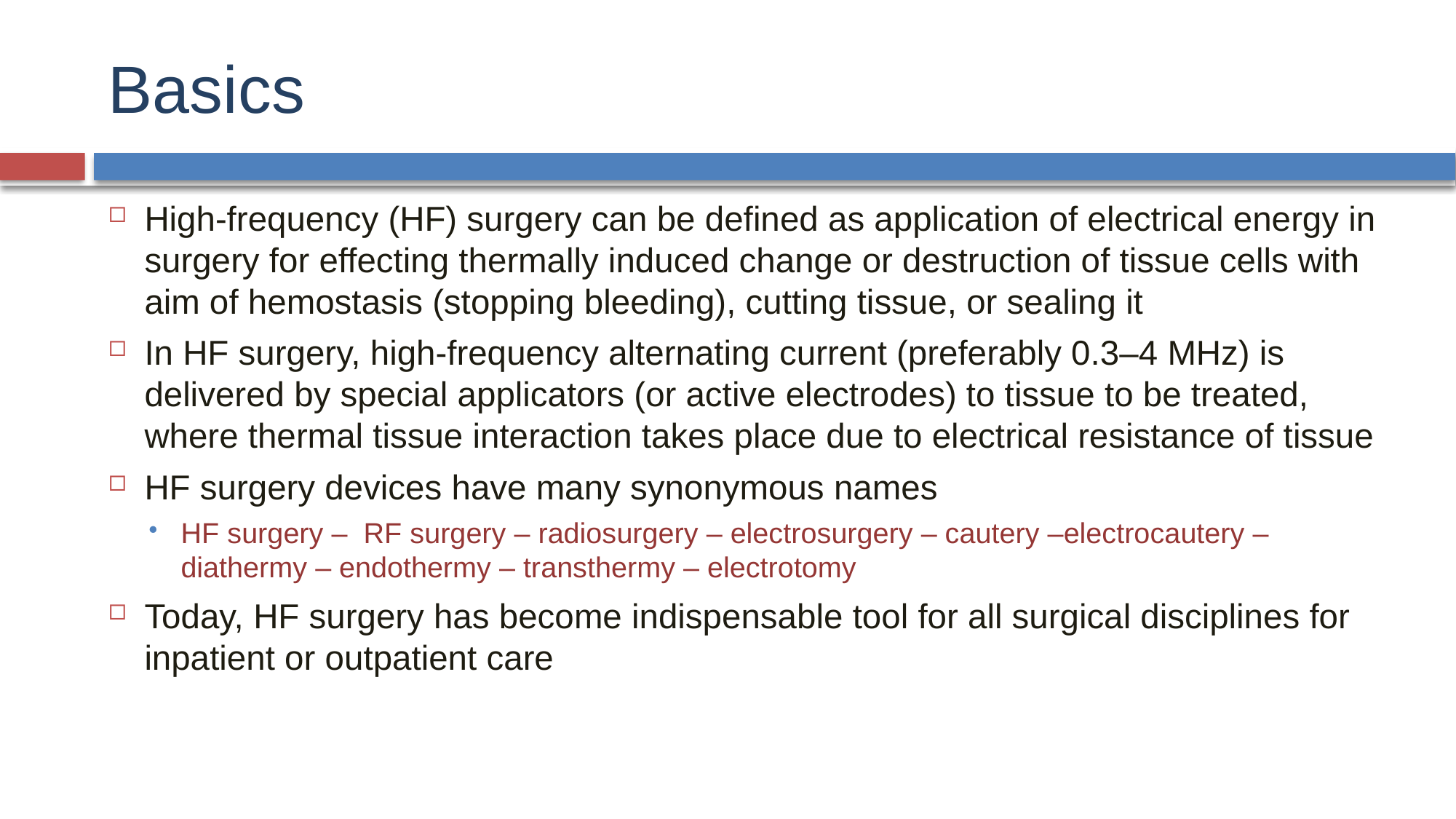

# Basics
High-frequency (HF) surgery can be defined as application of electrical energy in surgery for effecting thermally induced change or destruction of tissue cells with aim of hemostasis (stopping bleeding), cutting tissue, or sealing it
In HF surgery, high-frequency alternating current (preferably 0.3–4 MHz) is delivered by special applicators (or active electrodes) to tissue to be treated, where thermal tissue interaction takes place due to electrical resistance of tissue
HF surgery devices have many synonymous names
HF surgery –  RF surgery – radiosurgery – electrosurgery – cautery –electrocautery – diathermy – endothermy – transthermy – electrotomy
Today, HF surgery has become indispensable tool for all surgical disciplines for inpatient or outpatient care